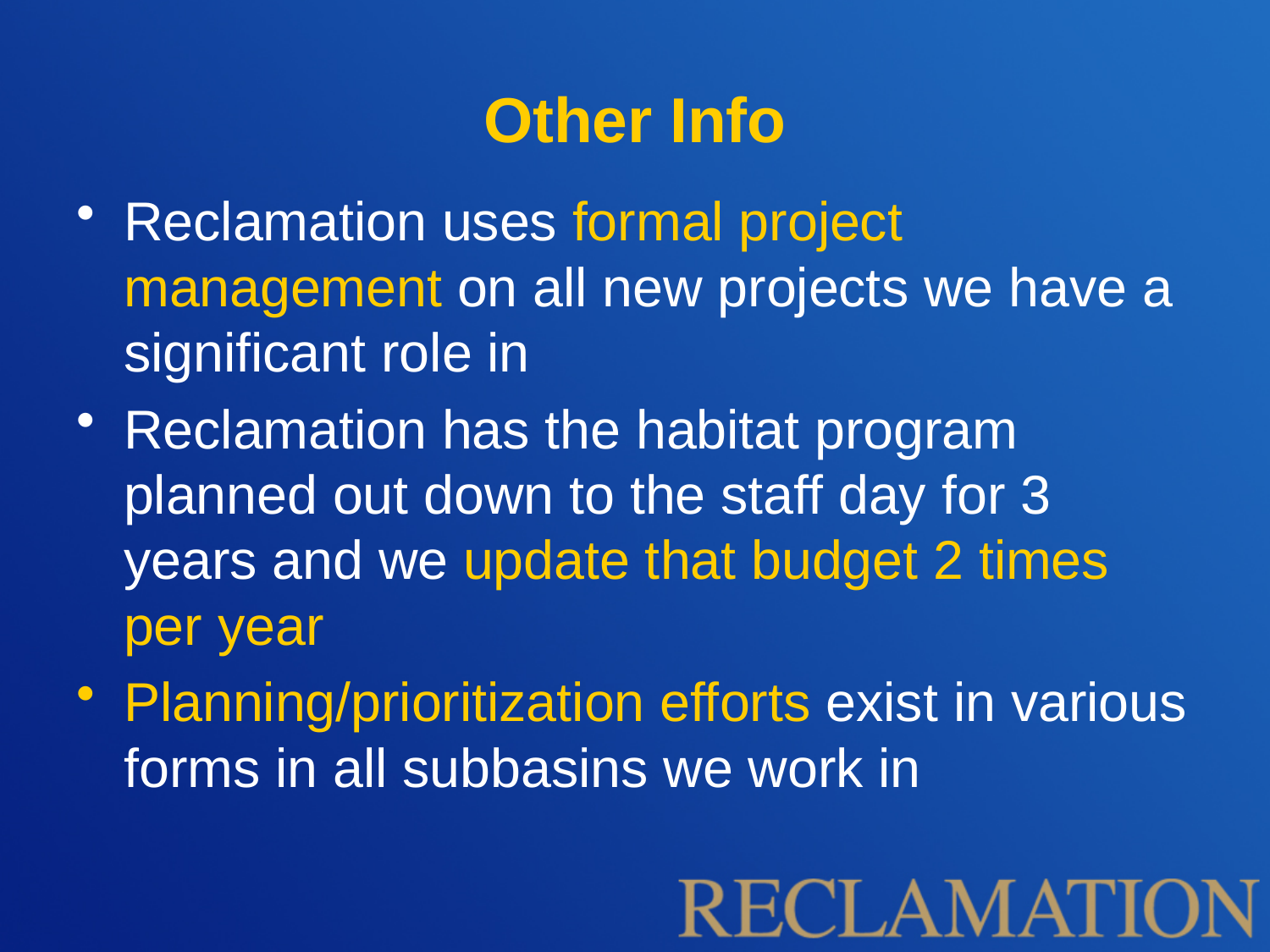

# Other Info
Reclamation uses formal project management on all new projects we have a significant role in
Reclamation has the habitat program planned out down to the staff day for 3 years and we update that budget 2 times per year
Planning/prioritization efforts exist in various forms in all subbasins we work in